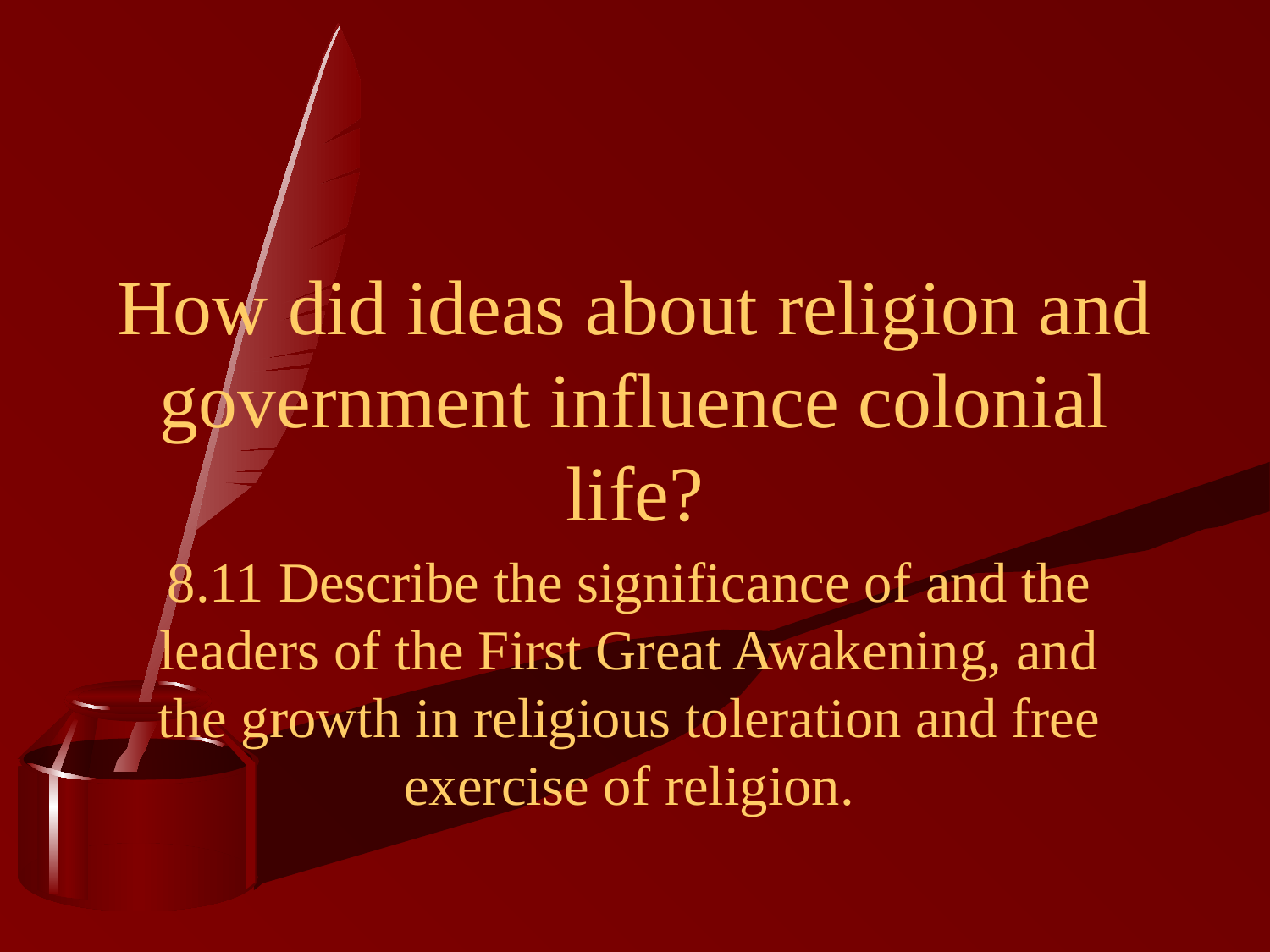

# How did ideas about religion and government influence colonial life?
8.11 Describe the significance of and the leaders of the First Great Awakening, and the growth in religious toleration and free exercise of religion.